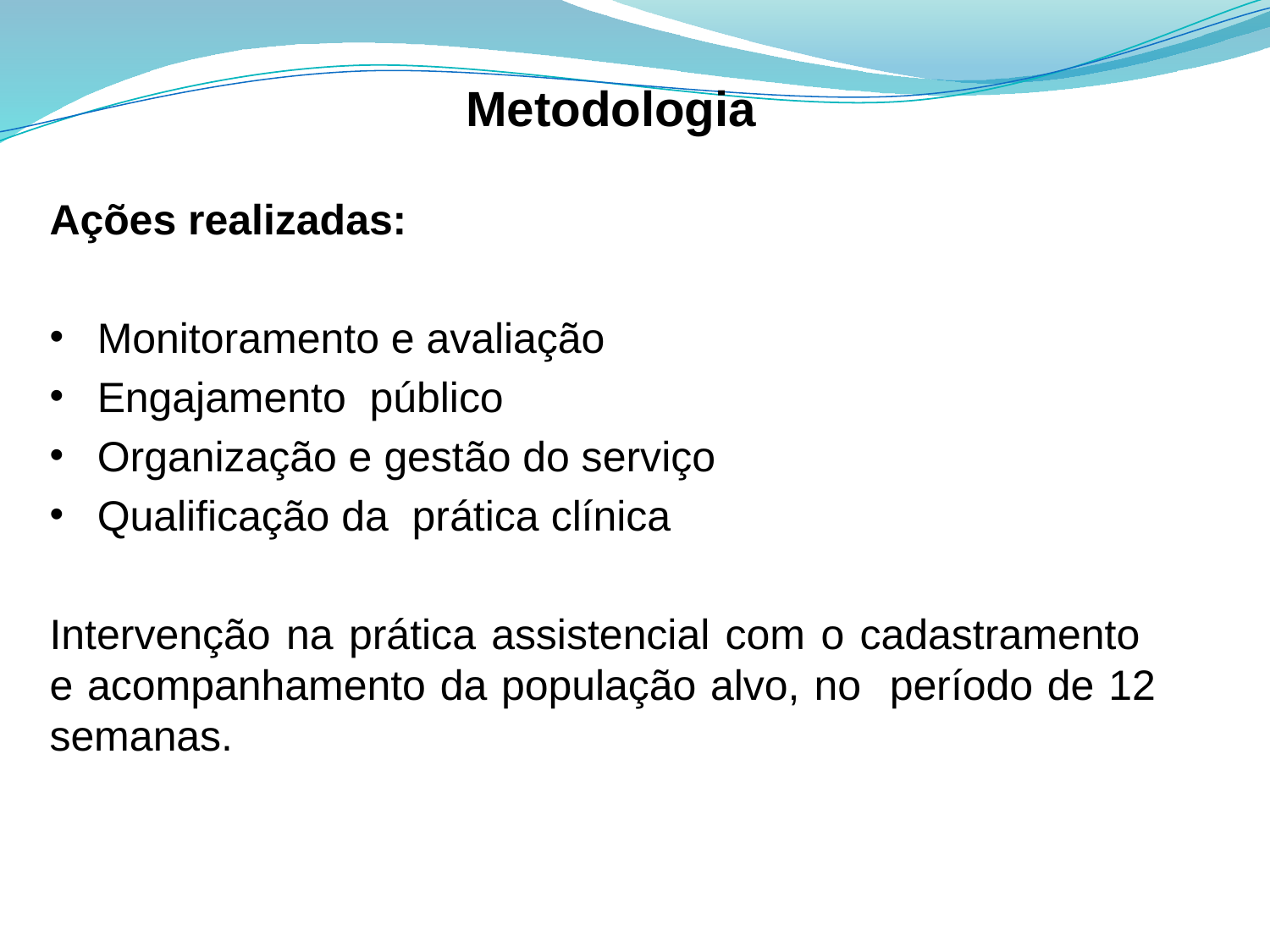

# Metodologia
Ações realizadas:

Monitoramento e avaliação
Engajamento  público
Organização e gestão do serviço
Qualificação da  prática clínica

Intervenção na prática assistencial com o cadastramento  e acompanhamento da população alvo, no  período de 12 semanas.